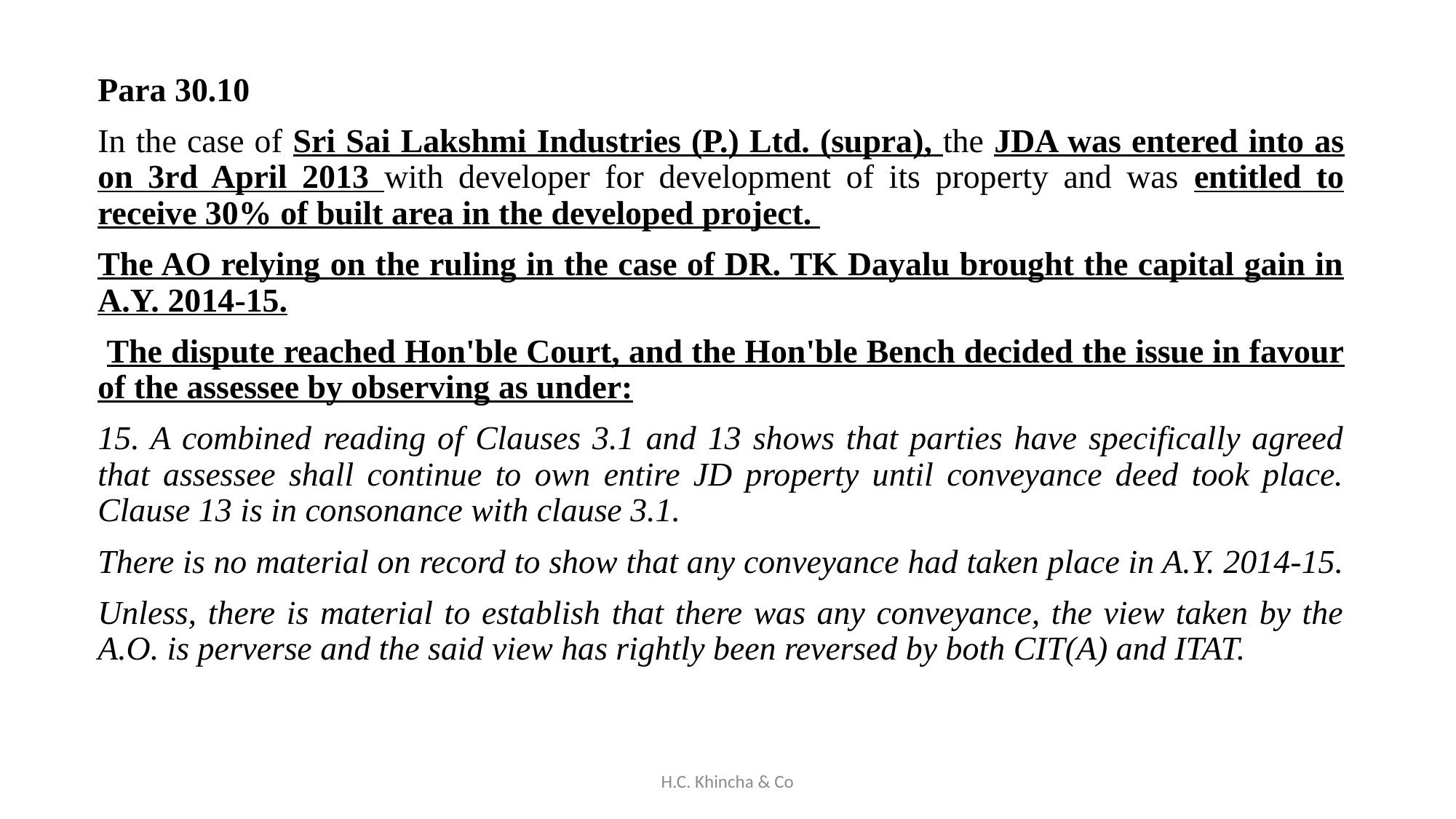

Para 30.10
In the case of Sri Sai Lakshmi Industries (P.) Ltd. (supra), the JDA was entered into as on 3rd April 2013 with developer for development of its property and was entitled to receive 30% of built area in the developed project.
The AO relying on the ruling in the case of DR. TK Dayalu brought the capital gain in A.Y. 2014-15.
 The dispute reached Hon'ble Court, and the Hon'ble Bench decided the issue in favour of the assessee by observing as under:
15. A combined reading of Clauses 3.1 and 13 shows that parties have specifically agreed that assessee shall continue to own entire JD property until conveyance deed took place. Clause 13 is in consonance with clause 3.1.
There is no material on record to show that any conveyance had taken place in A.Y. 2014-15.
Unless, there is material to establish that there was any conveyance, the view taken by the A.O. is perverse and the said view has rightly been reversed by both CIT(A) and ITAT.
H.C. Khincha & Co